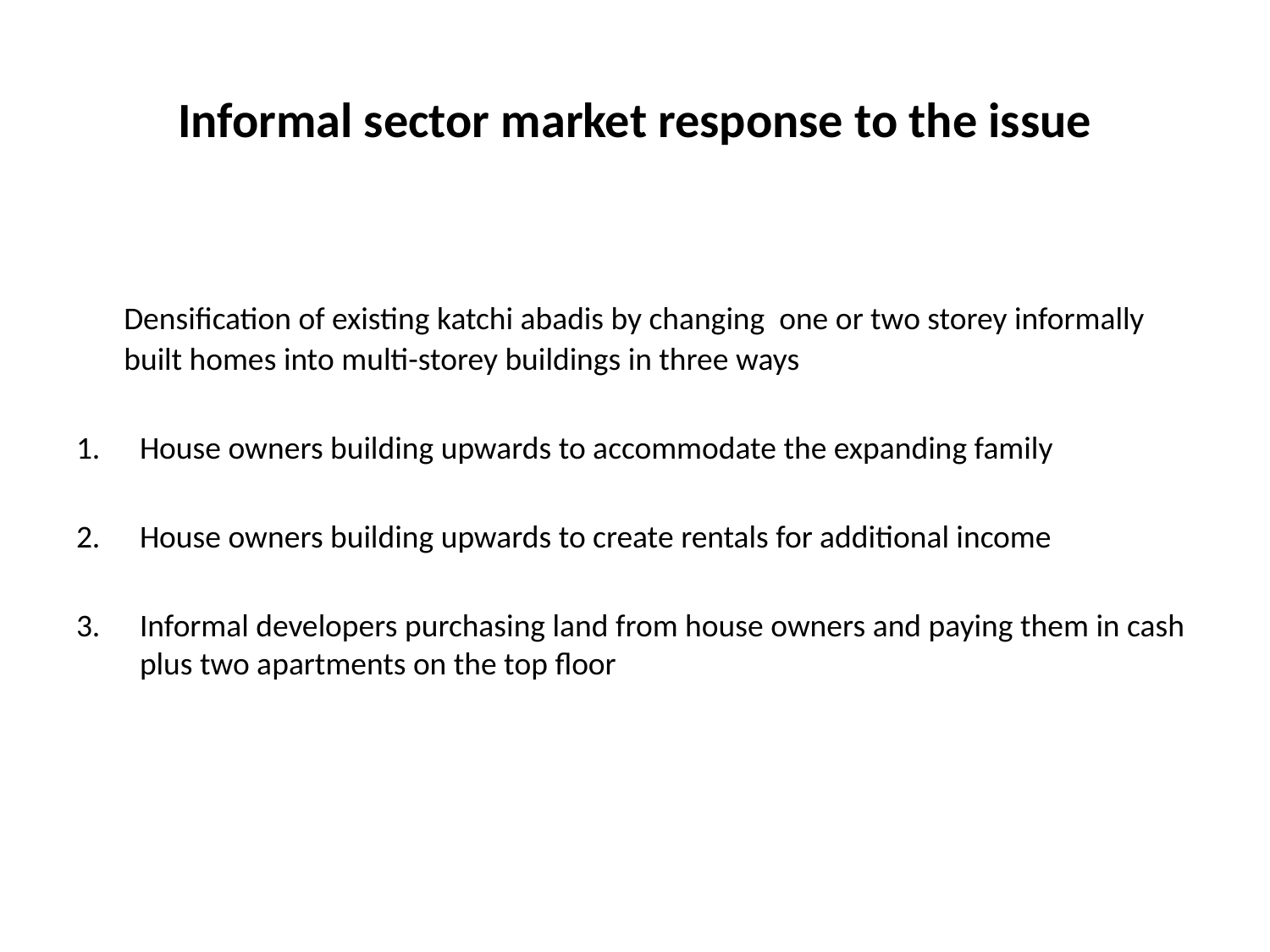

# Informal sector market response to the issue

	Densification of existing katchi abadis by changing  one or two storey informally built homes into multi-storey buildings in three ways

House owners building upwards to accommodate the expanding family

House owners building upwards to create rentals for additional income

Informal developers purchasing land from house owners and paying them in cash plus two apartments on the top floor